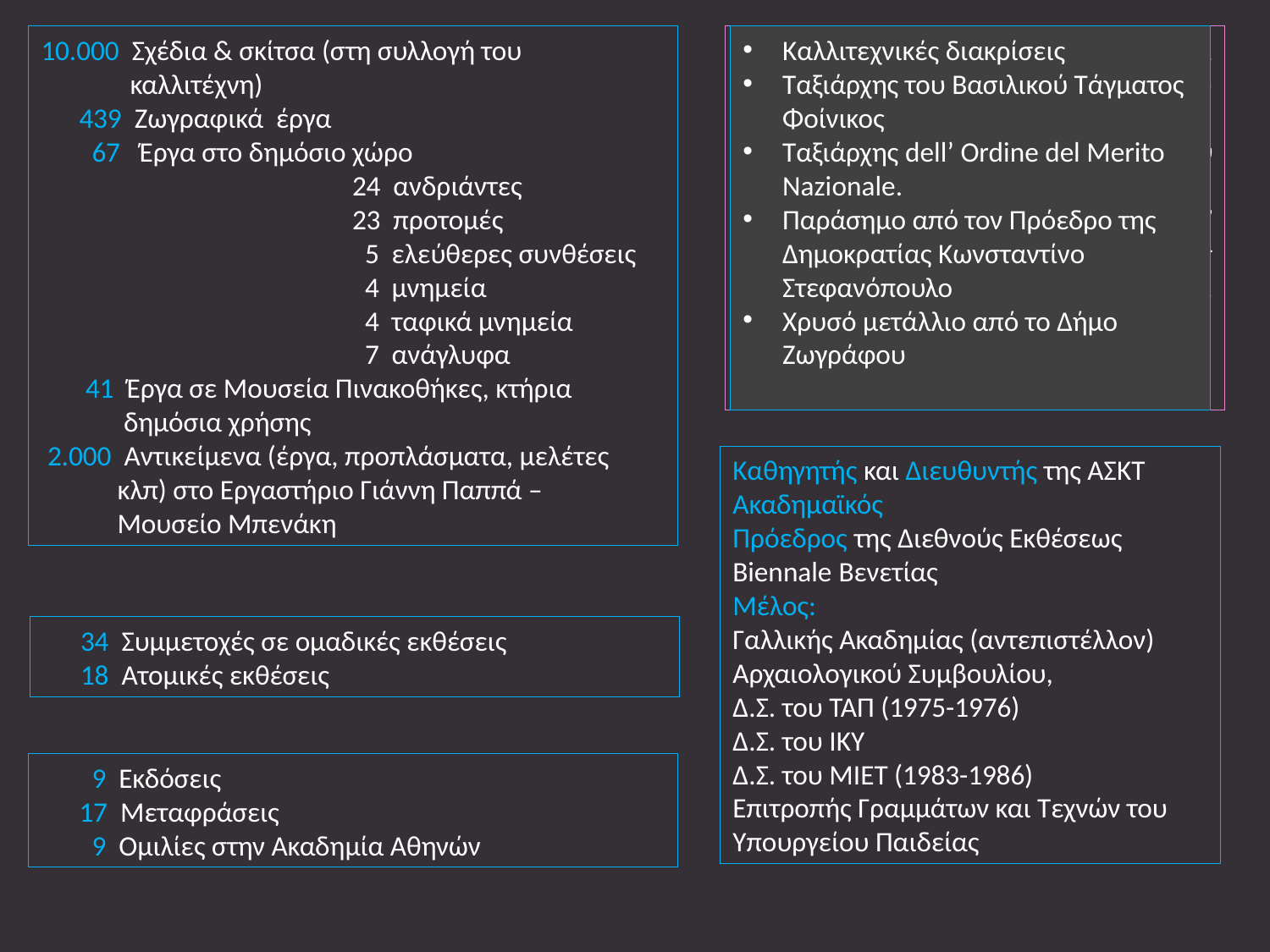

10.000  Σχέδια & σκίτσα (στη συλλογή του
              καλλιτέχνη)
      439  Ζωγραφικά  έργα
        67   Έργα στο δημόσιο χώρο
                                                 24  ανδριάντες
                                                 23  προτομές
                                                   5  ελεύθερες συνθέσεις
                                                   4  μνημεία
                                                   4  ταφικά μνημεία
                                                   7  ανάγλυφα
       41  Έργα σε Μουσεία Πινακοθήκες, κτήρια
             δημόσια χρήσης
 2.000  Αντικείμενα (έργα, προπλάσματα, μελέτες
            κλπ) στο Εργαστήριο Γιάννη Παππά –
            Μουσείο Μπενάκη
Καλλιτεχνικές διακρίσεις
Ταξιάρχης του Βασιλικού Τάγματος Φοίνικος
Ταξιάρχης dell’ Οrdine del Merito Nazionale.
Παράσημο από τον Πρόεδρο της Δημοκρατίας Κωνσταντίνο Στεφανόπουλο
Χρυσό μετάλλιο από το Δήμο Ζωγράφου

Καθηγητής και Διευθυντής της ΑΣΚΤ
Ακαδημαϊκός
Πρόεδρος της Διεθνούς Εκθέσεως Biennale Βενετίας
Μέλος:
Γαλλικής Ακαδημίας (αντεπιστέλλον)
Αρχαιολογικού Συμβουλίου,
Δ.Σ. του ΤΑΠ (1975-1976)
Δ.Σ. του ΙΚΥ
Δ.Σ. του ΜΙΕΤ (1983-1986)
Επιτροπής Γραμμάτων και Τεχνών του Υπουργείου Παιδείας
      34  Συμμετοχές σε ομαδικές εκθέσεις
      18  Ατομικές εκθέσεις
        9  Εκδόσεις
      17  Μεταφράσεις
        9  Ομιλίες στην Ακαδημία Αθηνών
«έκανα, χωρίς να τελειώσω, μια καταμέτρηση των σχεδίων που θα φέρω μαζί μου, εκτός από εκείνα που θα κάνω. 900 περίπου, περίπου 60 gouaches, που θα γίνουν υποθέτω 100. Αρκετή δουλειά. Ας πούμε 1000. Ώσπου να πεθάνω, δε θ’ αφήσω καμιά χιλιάδα σχέδια Νο 1; Εκτός αν με τα χρόνια γίνω πιο δύσκολος και τα χίλια γίνουν 500.»

(Γιάννης Παππάς, 26/2/1952)